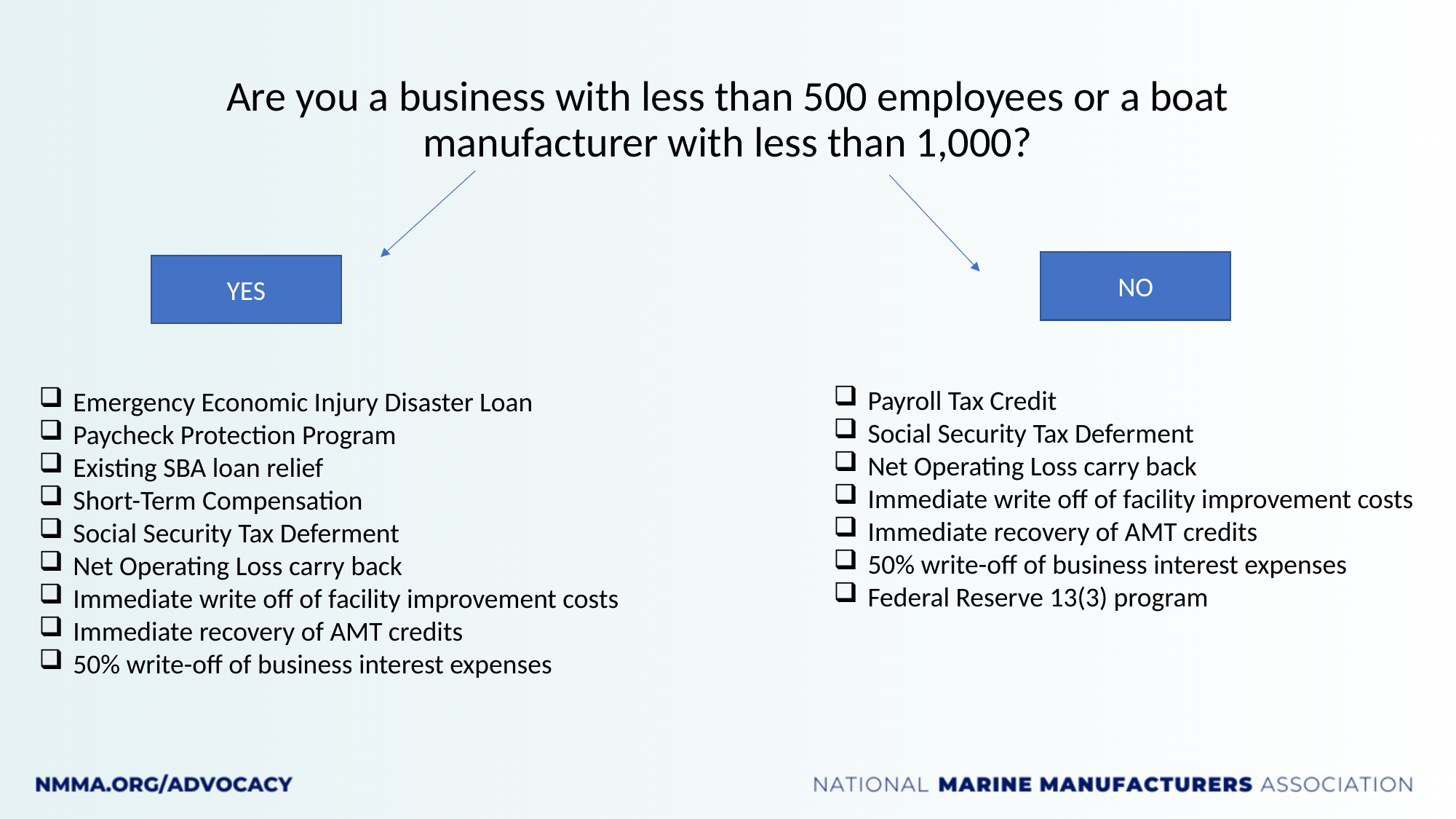

Are you a business with less than 500 employees or a boat manufacturer with less than 1,000?

NO
YES
Payroll Tax Credit
Social Security Tax Deferment
Net Operating Loss carry back
Immediate write off of facility improvement costs
Immediate recovery of AMT credits
50% write-off of business interest expenses
Federal Reserve 13(3) program
Emergency Economic Injury Disaster Loan
Paycheck Protection Program
Existing SBA loan relief
Short-Term Compensation
Social Security Tax Deferment
Net Operating Loss carry back
Immediate write off of facility improvement costs
Immediate recovery of AMT credits
50% write-off of business interest expenses